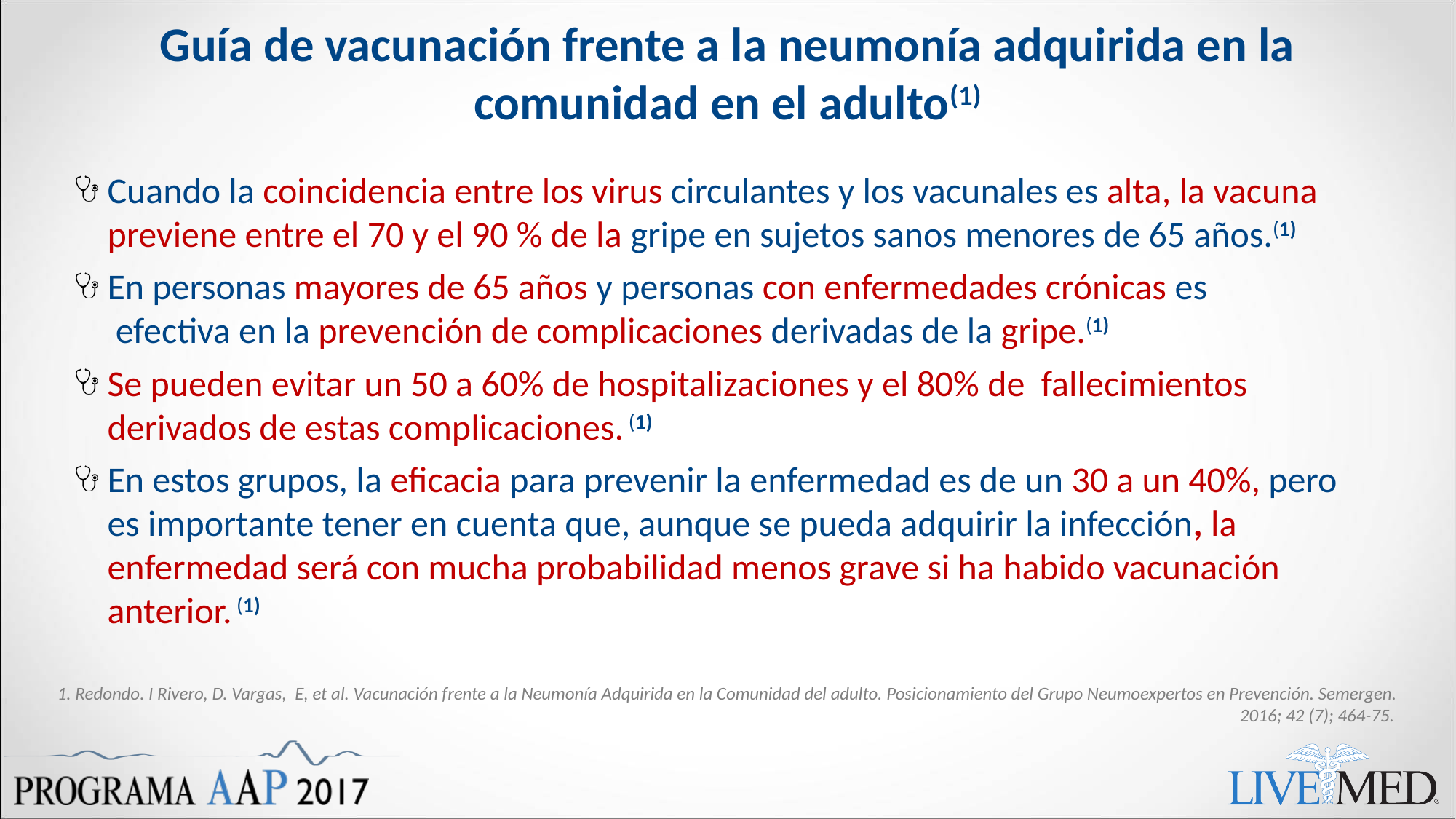

# Guía de vacunación frente a la neumonía adquirida en la comunidad en el adulto(1)
Cuando la coincidencia entre los virus circulantes y los vacunales es alta, la vacuna previene entre el 70 y el 90 % de la gripe en sujetos sanos menores de 65 años.(1)
En personas mayores de 65 años y personas con enfermedades crónicas es
 efectiva en la prevención de complicaciones derivadas de la gripe.(1)
Se pueden evitar un 50 a 60% de hospitalizaciones y el 80% de  fallecimientos derivados de estas complicaciones. (1)
En estos grupos, la eficacia para prevenir la enfermedad es de un 30 a un 40%, pero es importante tener en cuenta que, aunque se pueda adquirir la infección, la enfermedad será con mucha probabilidad menos grave si ha habido vacunación anterior. (1)

1. Redondo. I Rivero, D. Vargas,  E, et al. Vacunación frente a la Neumonía Adquirida en la Comunidad del adulto. Posicionamiento del Grupo Neumoexpertos en Prevención. Semergen. 2016; 42 (7); 464-75.